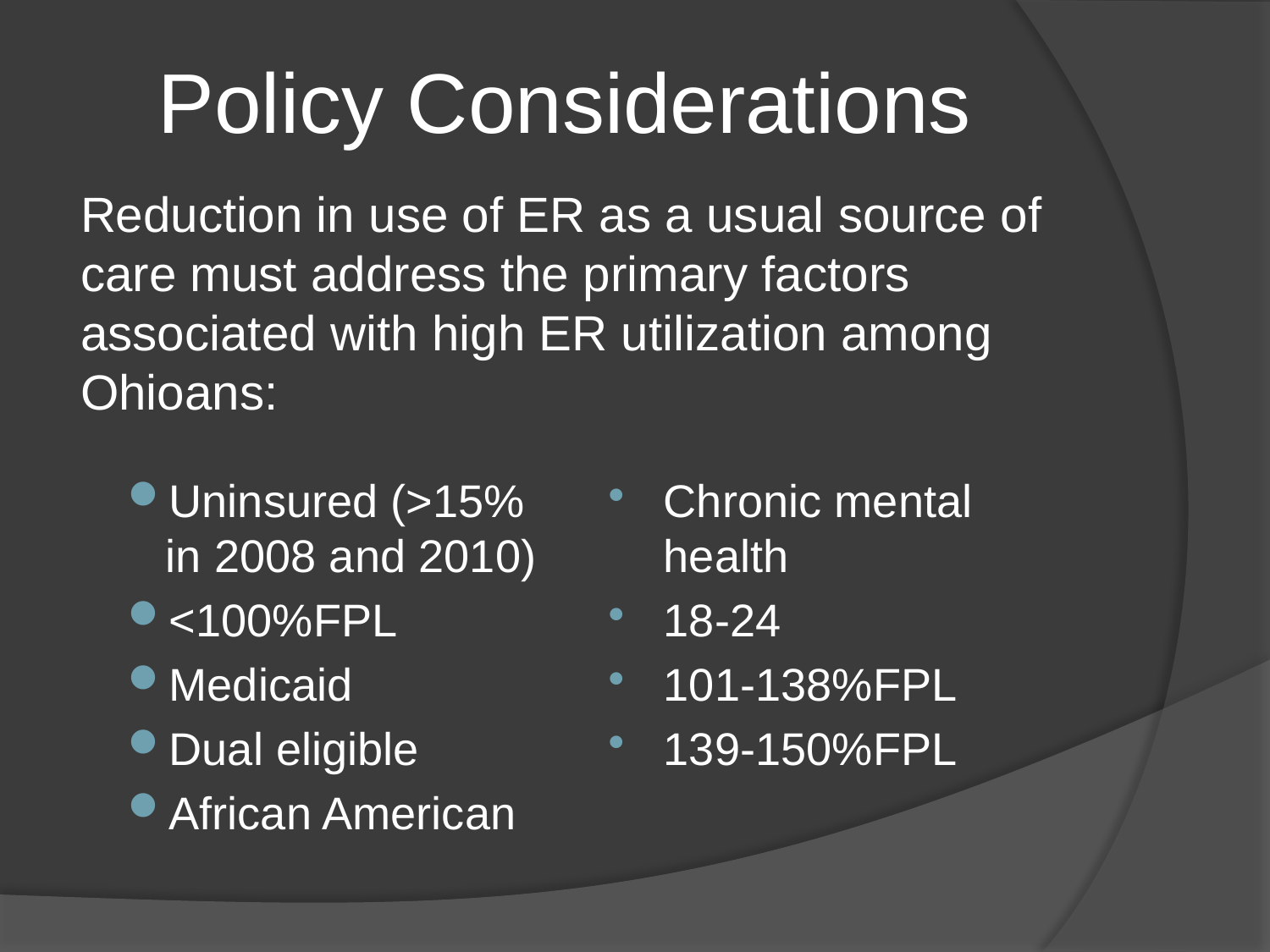

Policy Considerations
# Reduction in use of ER as a usual source of care must address the primary factors associated with high ER utilization among Ohioans:
Uninsured (>15% in 2008 and 2010)
<100%FPL
Medicaid
Dual eligible
African American
Chronic mental health
18-24
101-138%FPL
139-150%FPL